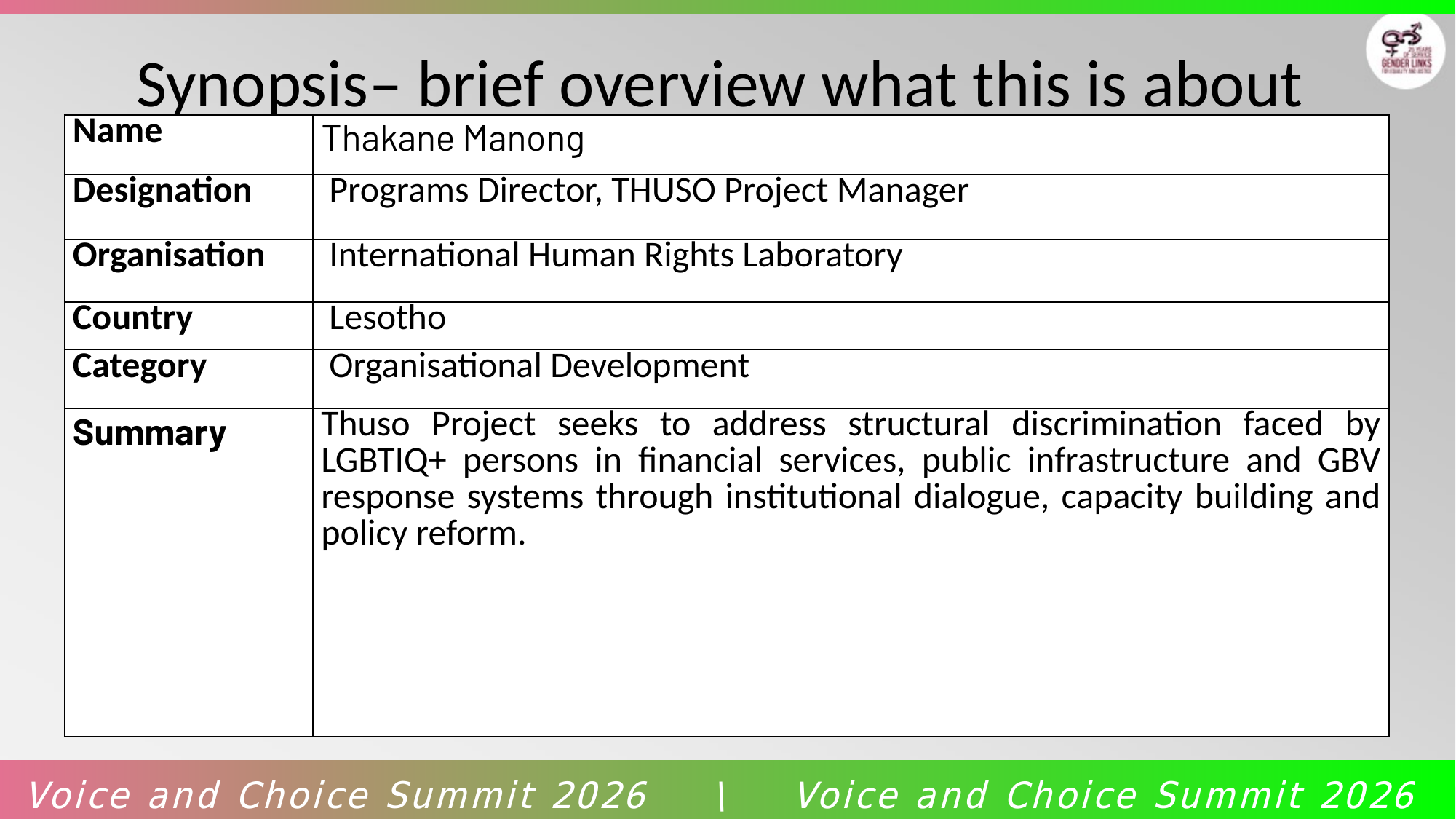

Synopsis– brief overview what this is about
| Name | Thakane Manong |
| --- | --- |
| Designation | Programs Director, THUSO Project Manager |
| Organisation | International Human Rights Laboratory |
| Country | Lesotho |
| Category | Organisational Development |
| Summary | Thuso Project seeks to address structural discrimination faced by LGBTIQ+ persons in financial services, public infrastructure and GBV response systems through institutional dialogue, capacity building and policy reform. |

Voice and Choice Summit 2026    \    Voice and Choice Summit 2026